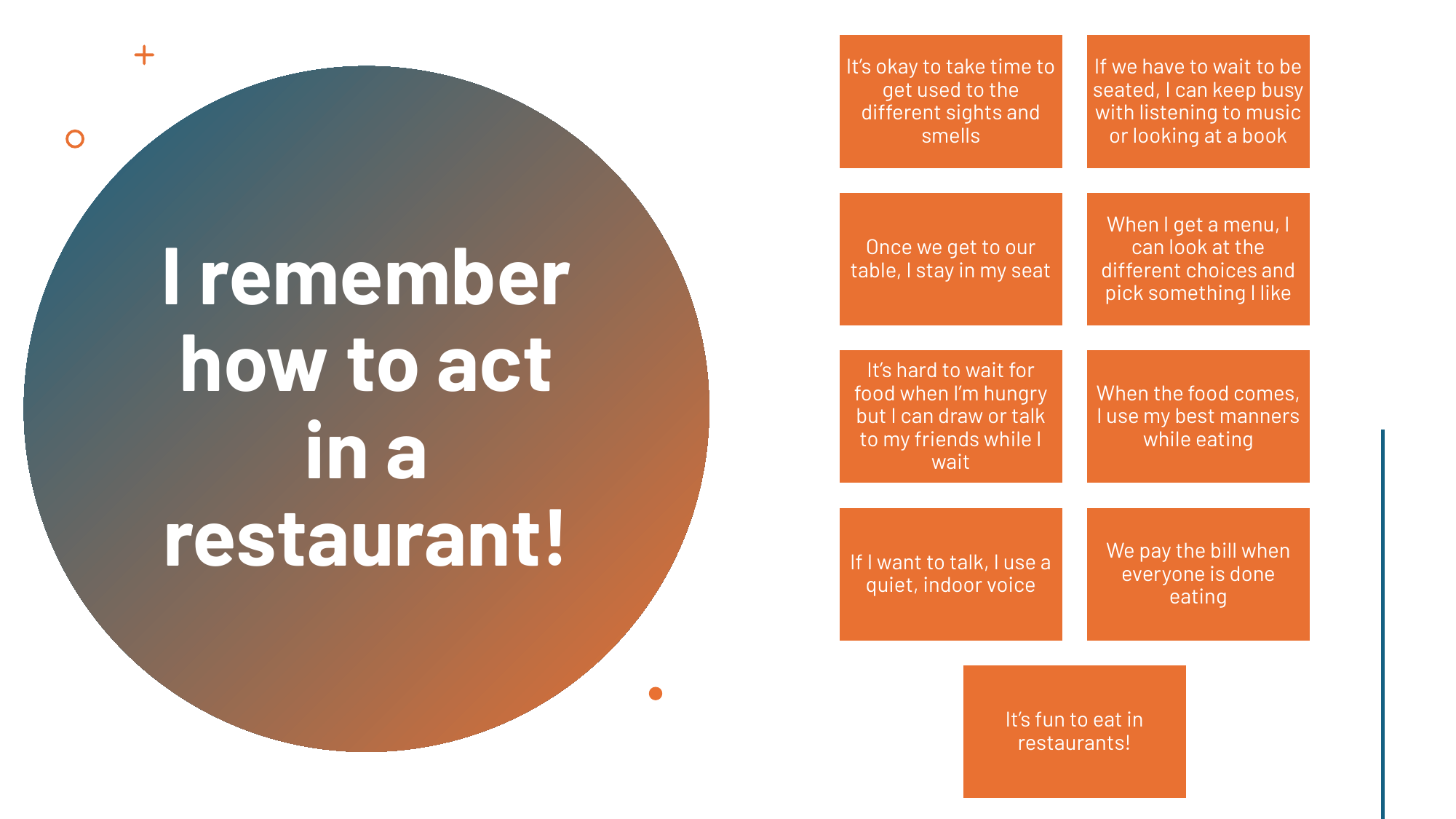

It’s okay to take time to get used to the different sights and smells
If we have to wait to be seated, I can keep busy with listening to music or looking at a book
Once we get to our table, I stay in my seat
When I get a menu, I can look at the different choices and pick something I like
It’s hard to wait for food when I’m hungry but I can draw or talk to my friends while I wait
When the food comes, I use my best manners while eating
If I want to talk, I use a quiet, indoor voice
We pay the bill when everyone is done eating
It’s fun to eat in restaurants!

# I remember how to act in a restaurant!